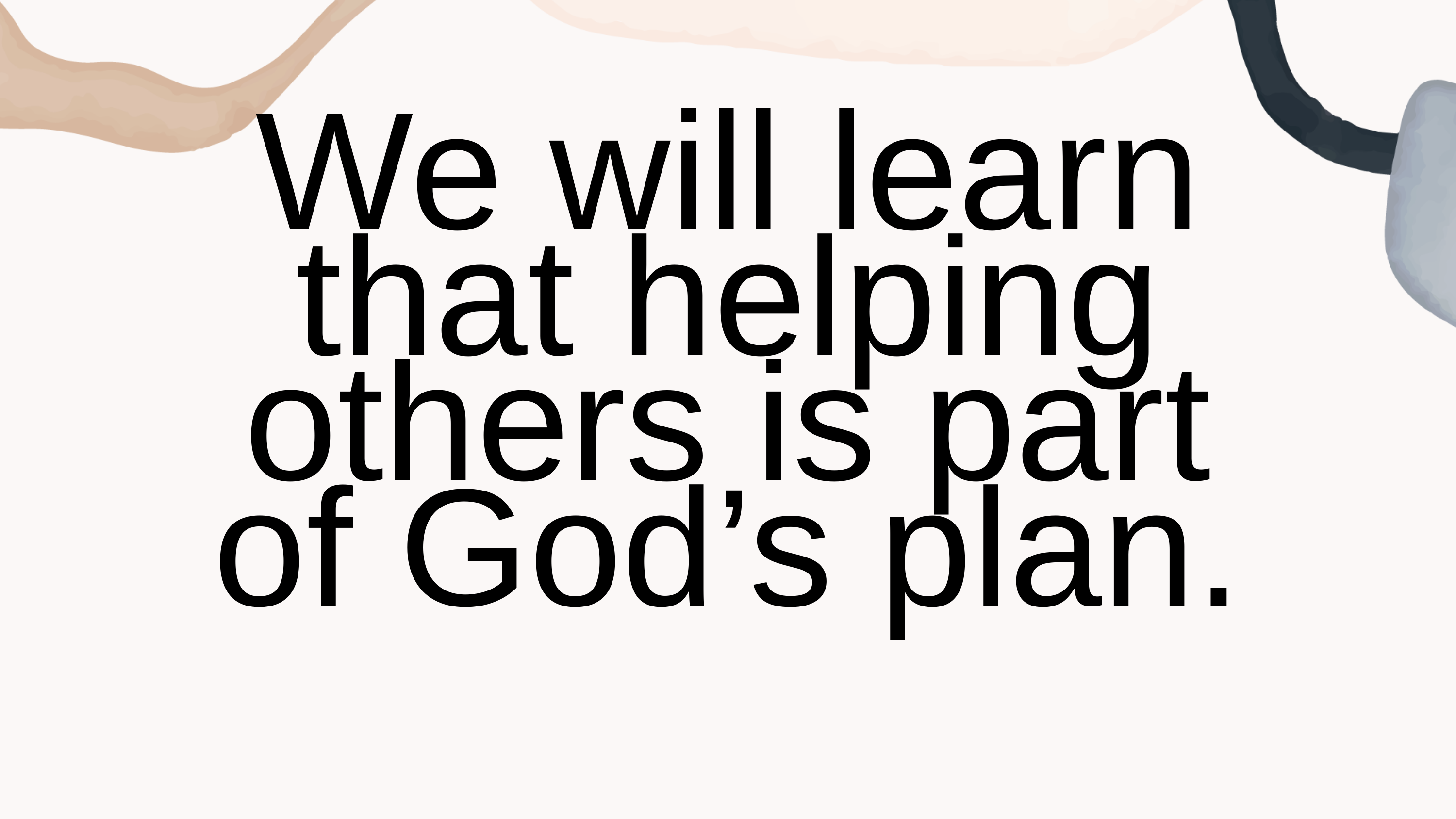

We will learn that helping others is part of God’s plan.